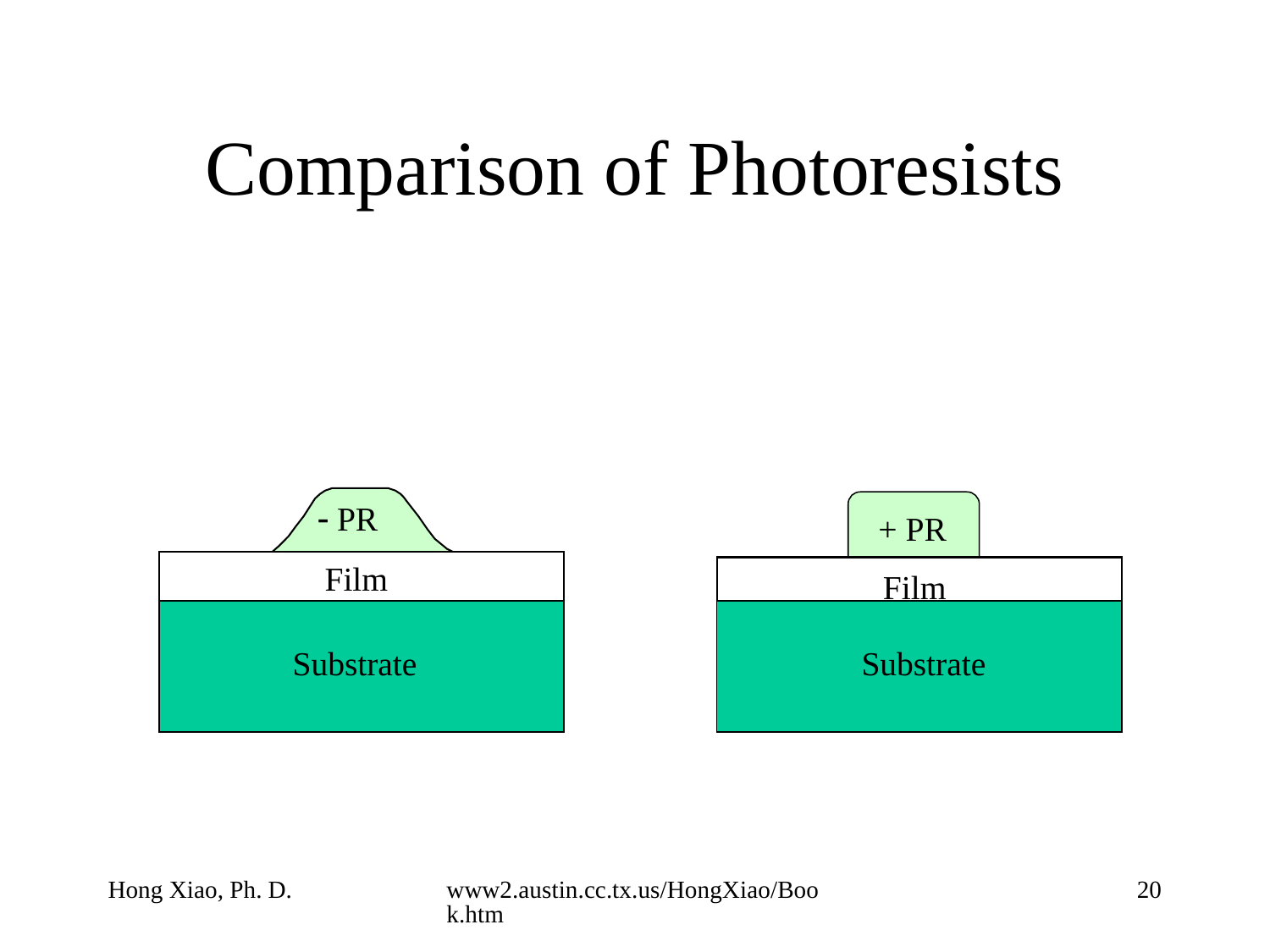

# Comparison of Photoresists

− PR

+ PR

Film
Film

Substrate
Substrate
Hong Xiao, Ph. D.
www2.austin.cc.tx.us/HongXiao/Book.htm
20